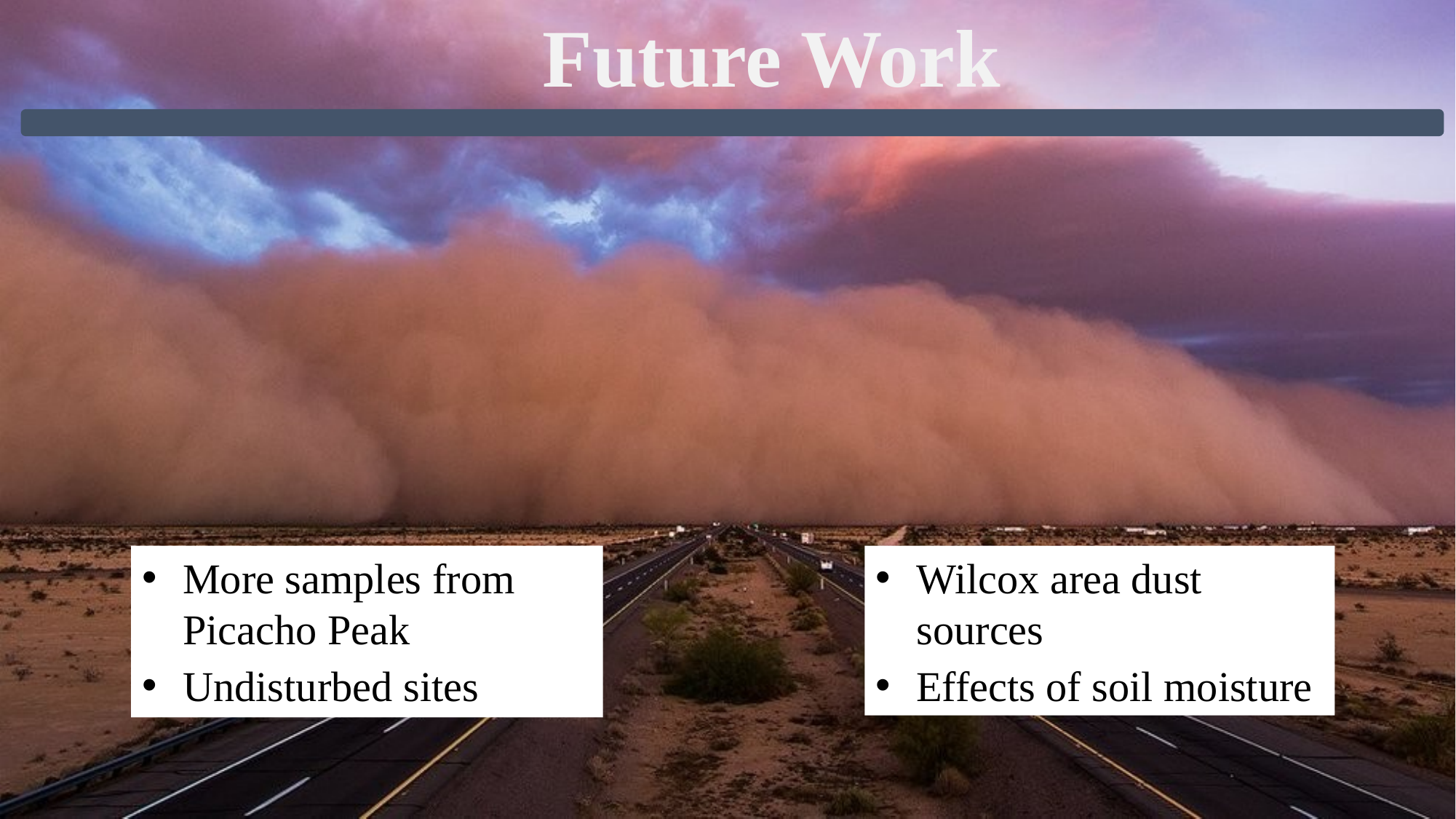

Future Work

More samples from Picacho Peak
Undisturbed sites
Wilcox area dust sources
Effects of soil moisture